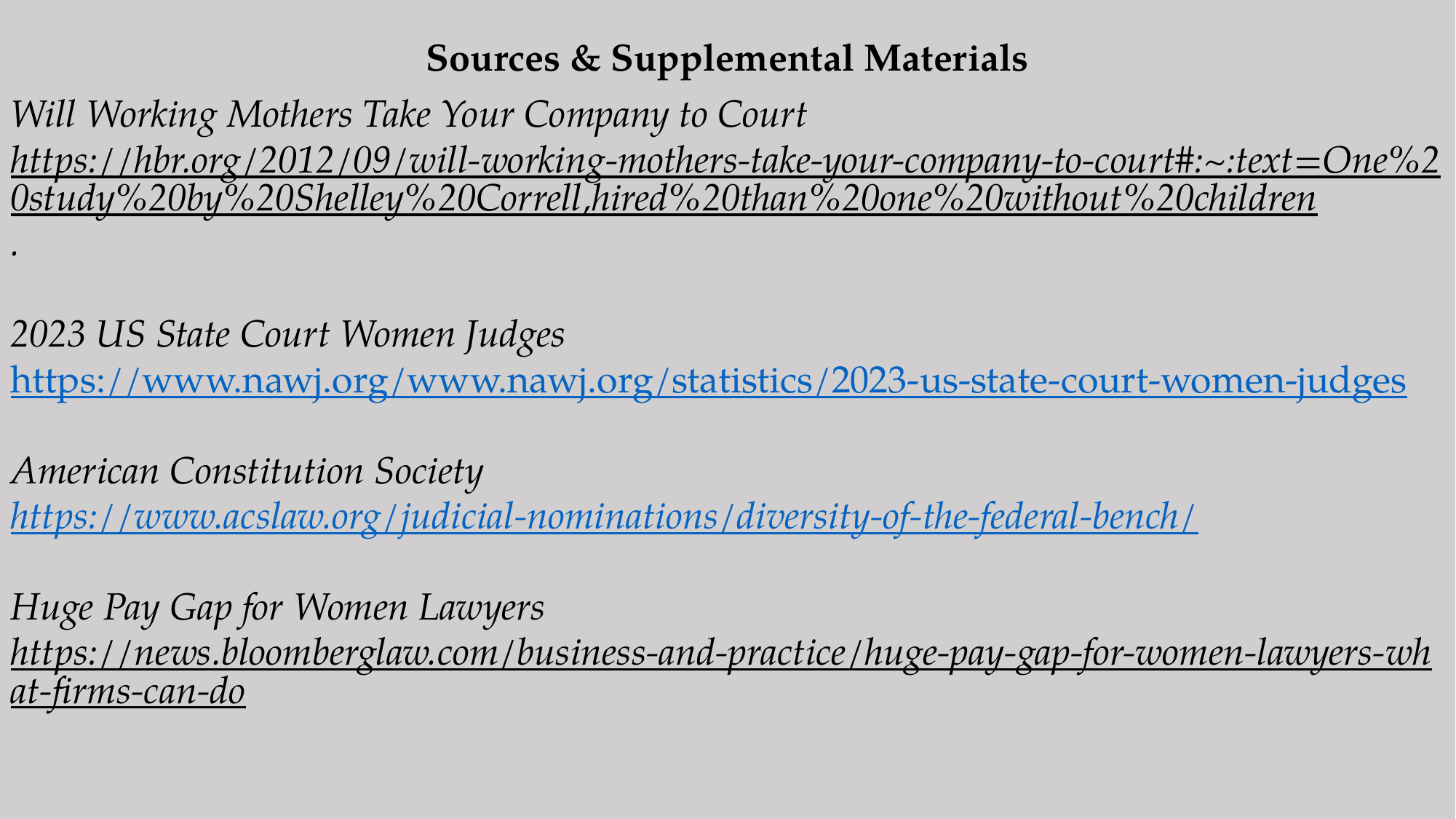

Sources & Supplemental Materials
Will Working Mothers Take Your Company to Court
https://hbr.org/2012/09/will-working-mothers-take-your-company-to-court#:~:text=One%20study%20by%20Shelley%20Correll,hired%20than%20one%20without%20children.

2023 US State Court Women Judges
https://www.nawj.org/www.nawj.org/statistics/2023-us-state-court-women-judges

American Constitution Society
https://www.acslaw.org/judicial-nominations/diversity-of-the-federal-bench/

Huge Pay Gap for Women Lawyers
https://news.bloomberglaw.com/business-and-practice/huge-pay-gap-for-women-lawyers-what-firms-can-do